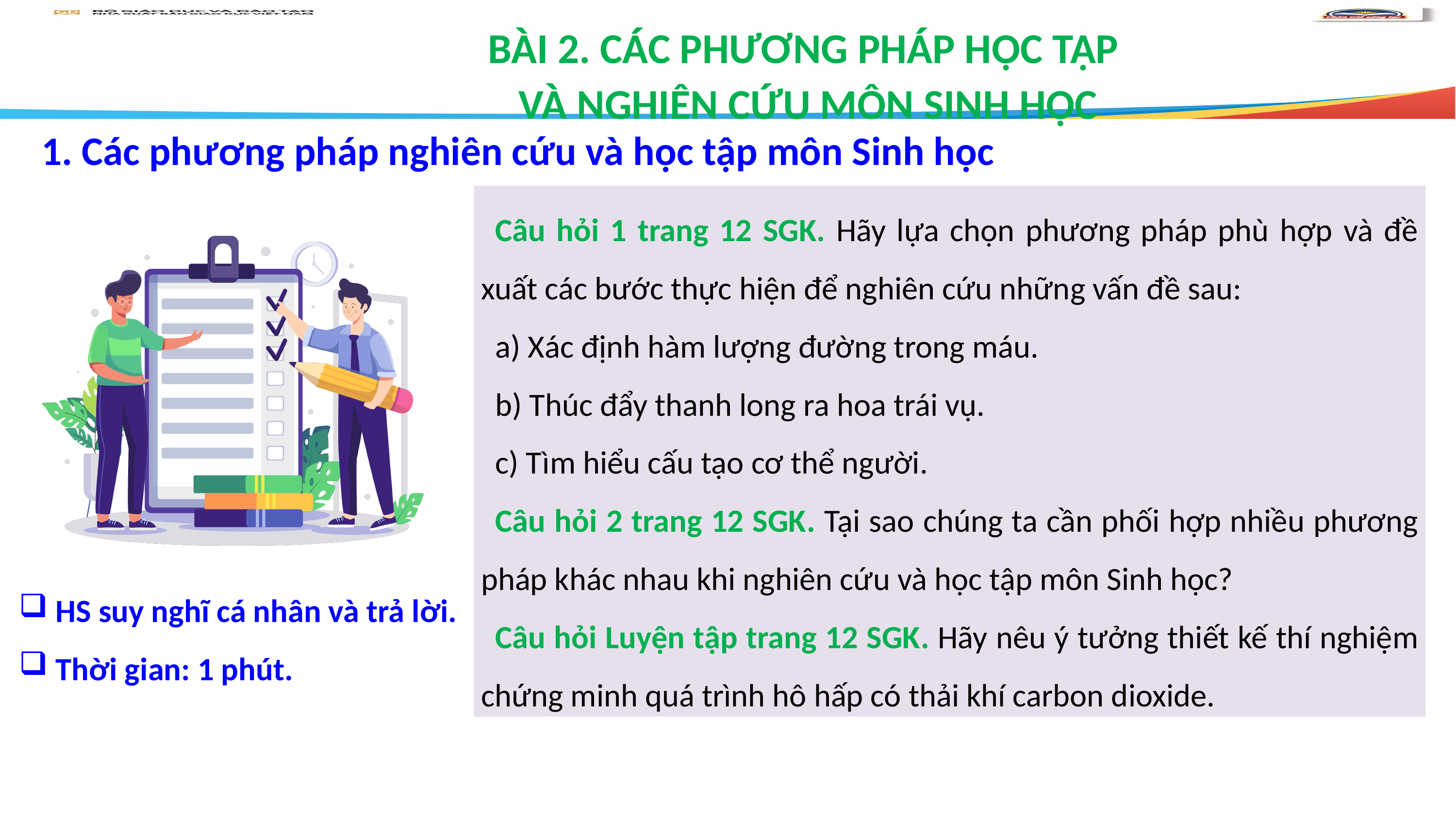

BÀI 2. CÁC PHƯƠNG PHÁP HỌC TẬP
VÀ NGHIÊN CỨU MÔN SINH HỌC
1. Các phương pháp nghiên cứu và học tập môn Sinh học
Câu hỏi 1 trang 12 SGK. Hãy lựa chọn phương pháp phù hợp và đề xuất các bước thực hiện để nghiên cứu những vấn đề sau:
a) Xác định hàm lượng đường trong máu.
b) Thúc đẩy thanh long ra hoa trái vụ.
c) Tìm hiểu cấu tạo cơ thể người.
Câu hỏi 2 trang 12 SGK. Tại sao chúng ta cần phối hợp nhiều phương pháp khác nhau khi nghiên cứu và học tập môn Sinh học?
Câu hỏi Luyện tập trang 12 SGK. Hãy nêu ý tưởng thiết kế thí nghiệm chứng minh quá trình hô hấp có thải khí carbon dioxide.

 HS suy nghĩ cá nhân và trả lời.
 Thời gian: 1 phút.